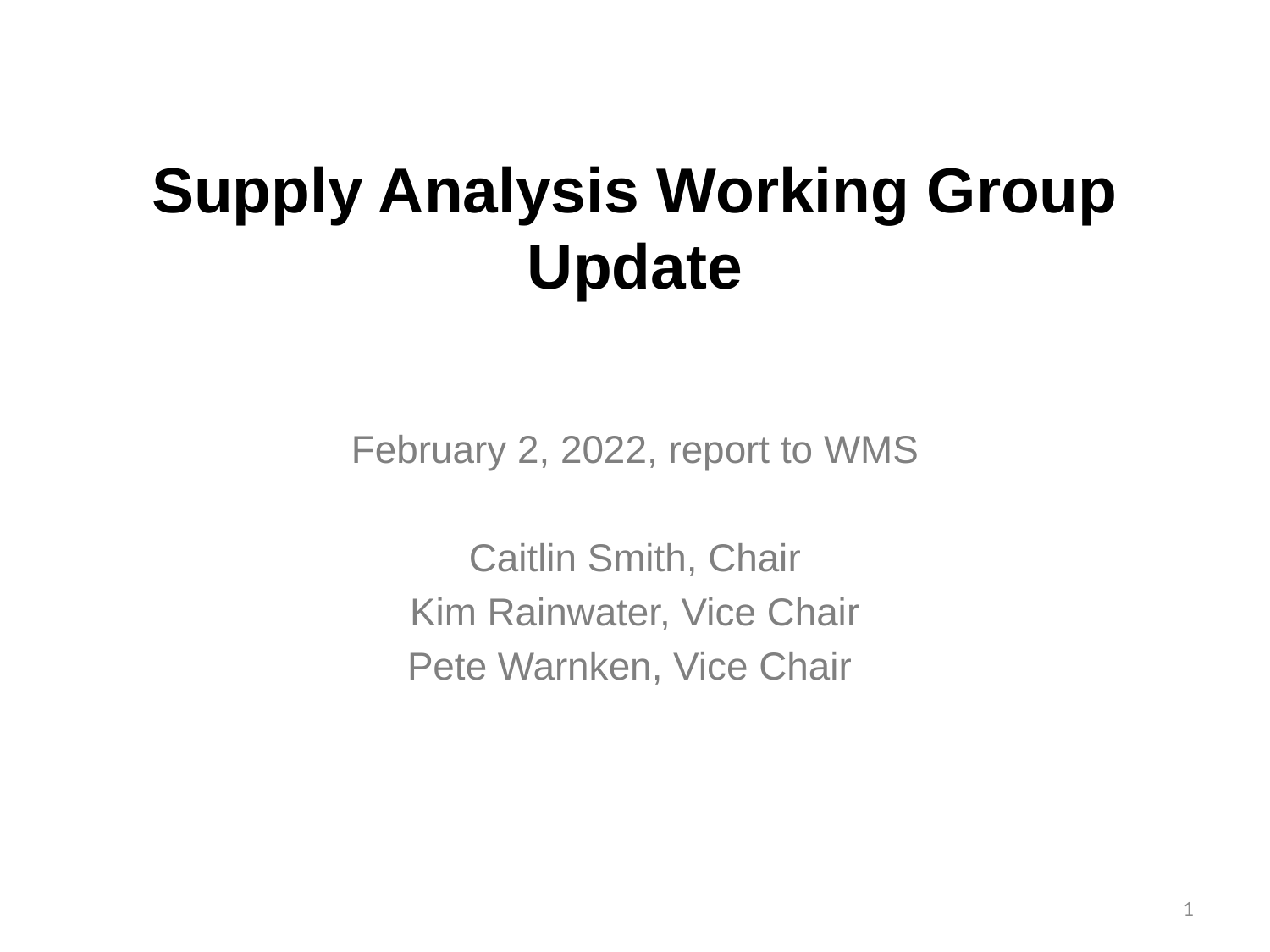

# Supply Analysis Working Group Update
February 2, 2022, report to WMS

Caitlin Smith, Chair
Kim Rainwater, Vice Chair
Pete Warnken, Vice Chair
1